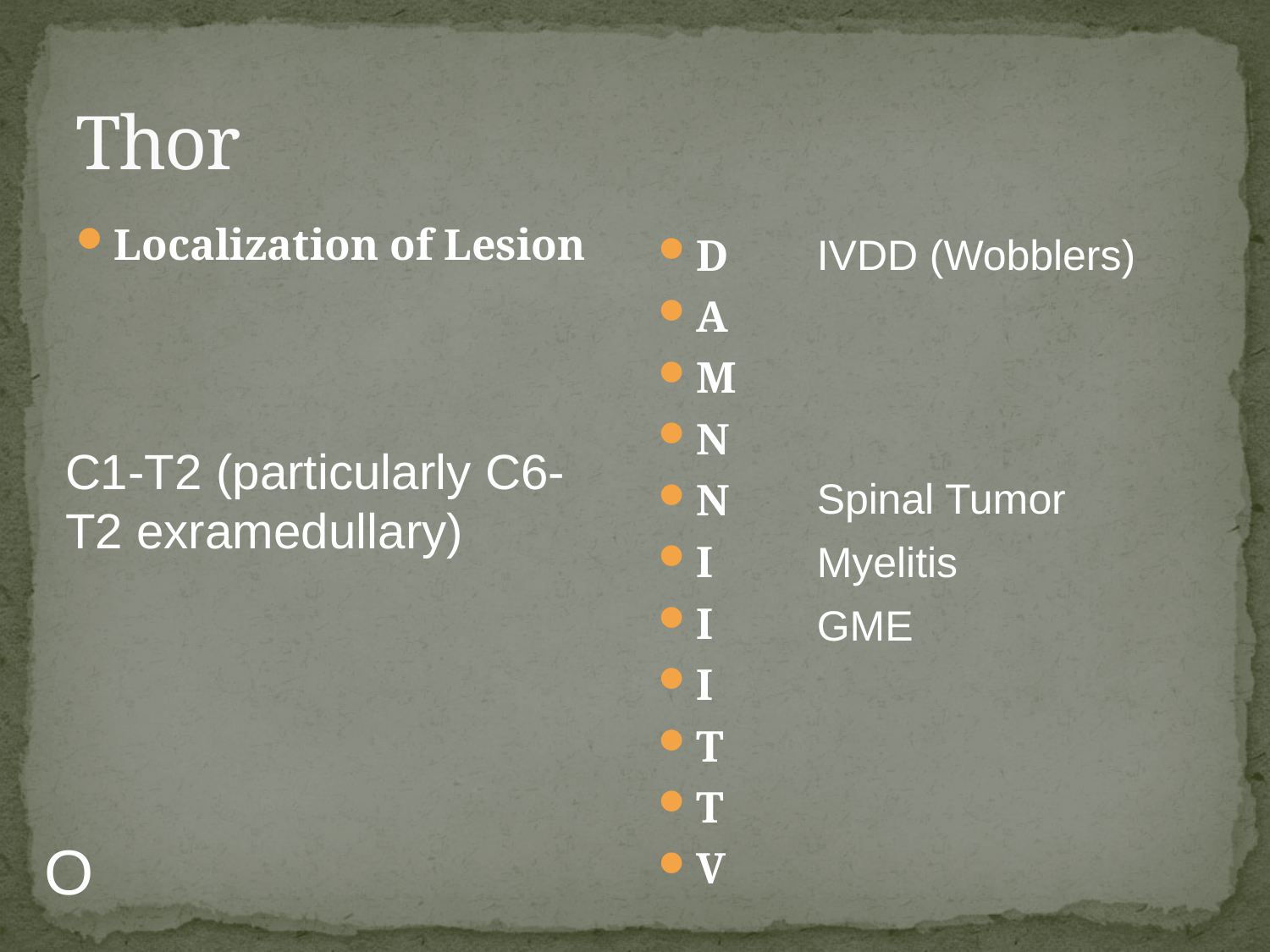

# Thor
Localization of Lesion
D
A
M
N
N
I
I
I
T
T
V
IVDD (Wobblers)
C1-T2 (particularly C6-T2 exramedullary)
Spinal Tumor
Myelitis
GME
O